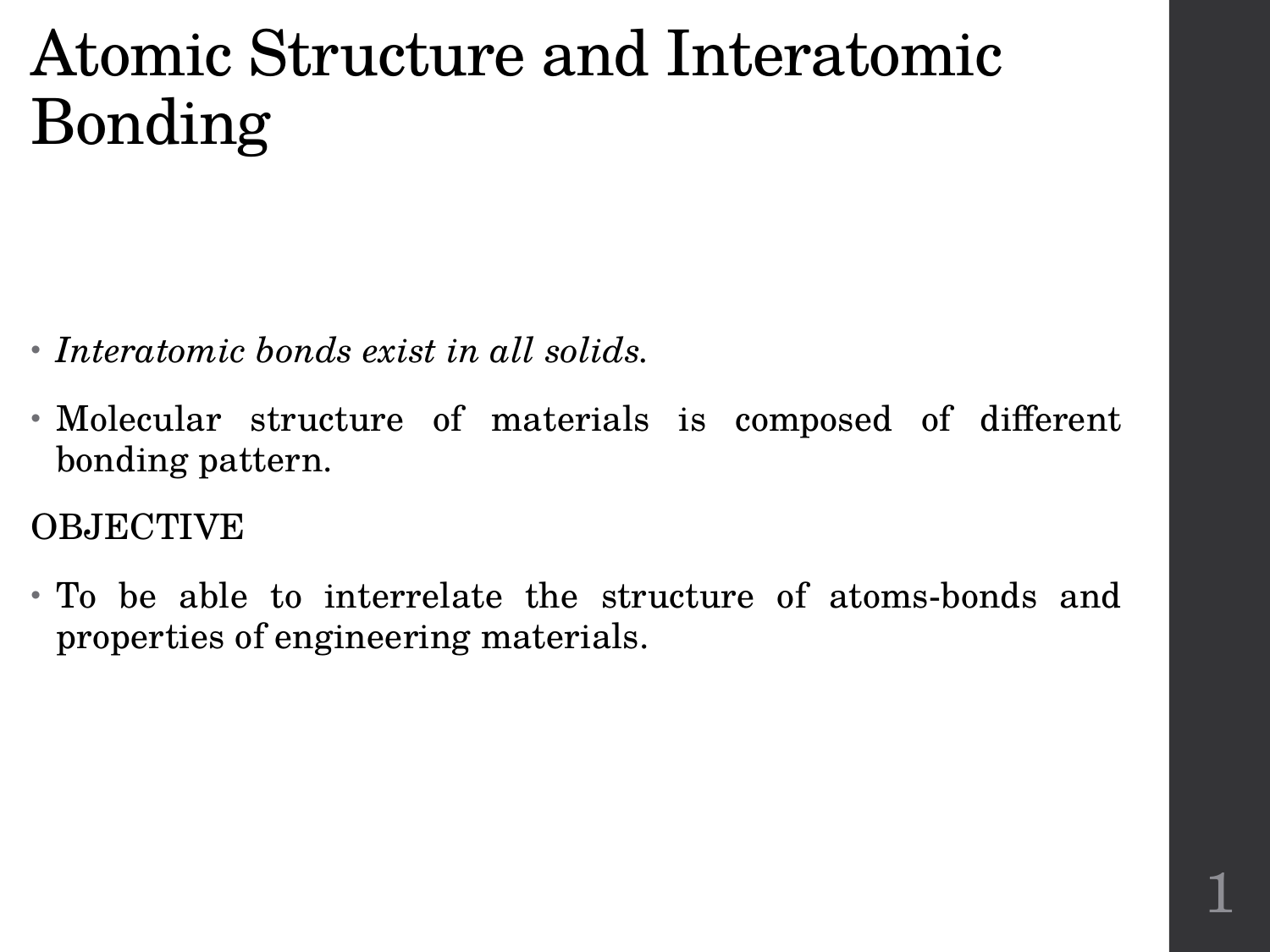

# Atomic Structure and Interatomic Bonding

Interatomic bonds exist in all solids.
Molecular structure of materials is composed of different bonding pattern.
OBJECTIVE
To be able to interrelate the structure of atoms-bonds and properties of engineering materials.

1